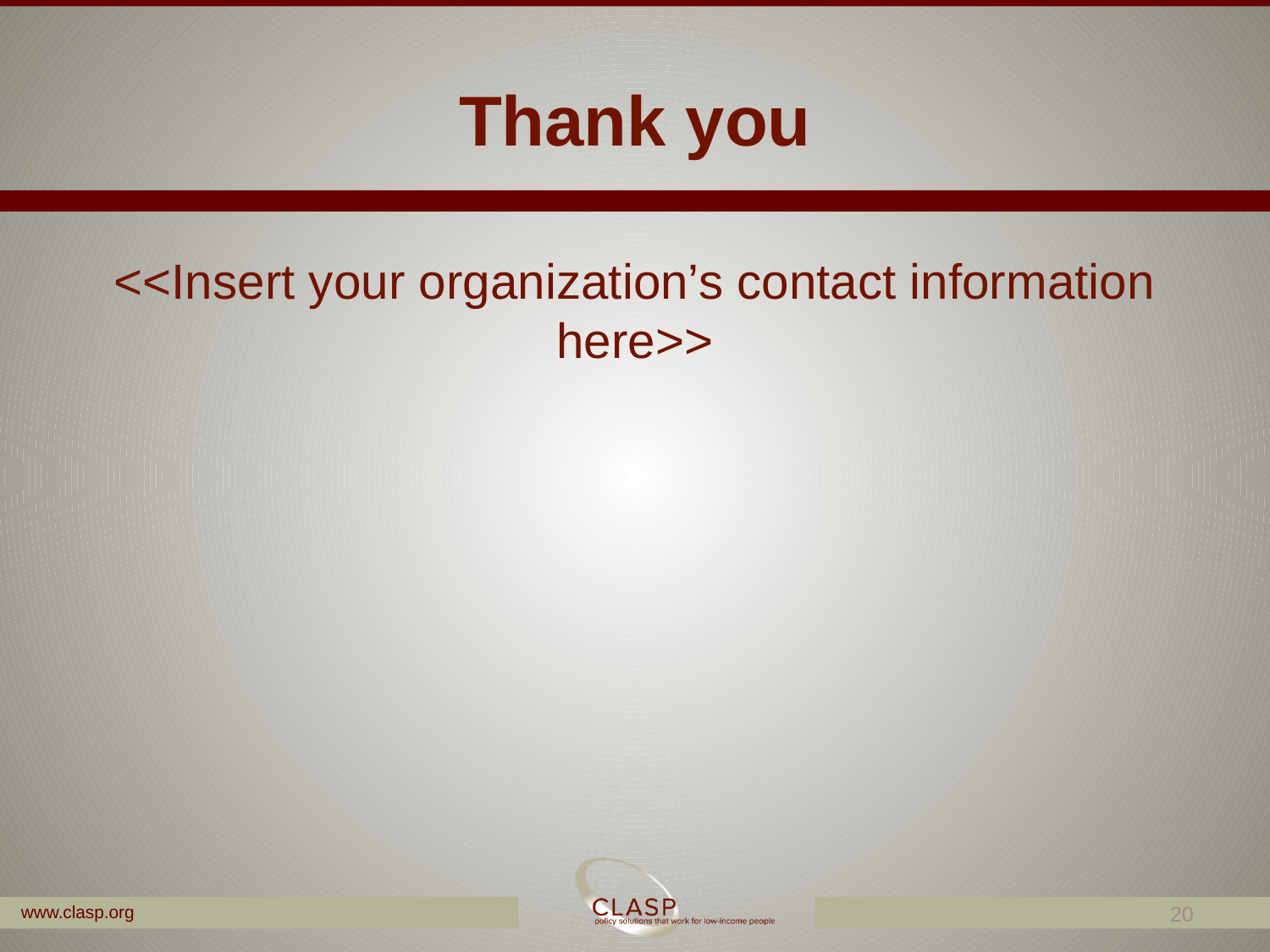

# Thank you
<<Insert your organization’s contact information here>>
20